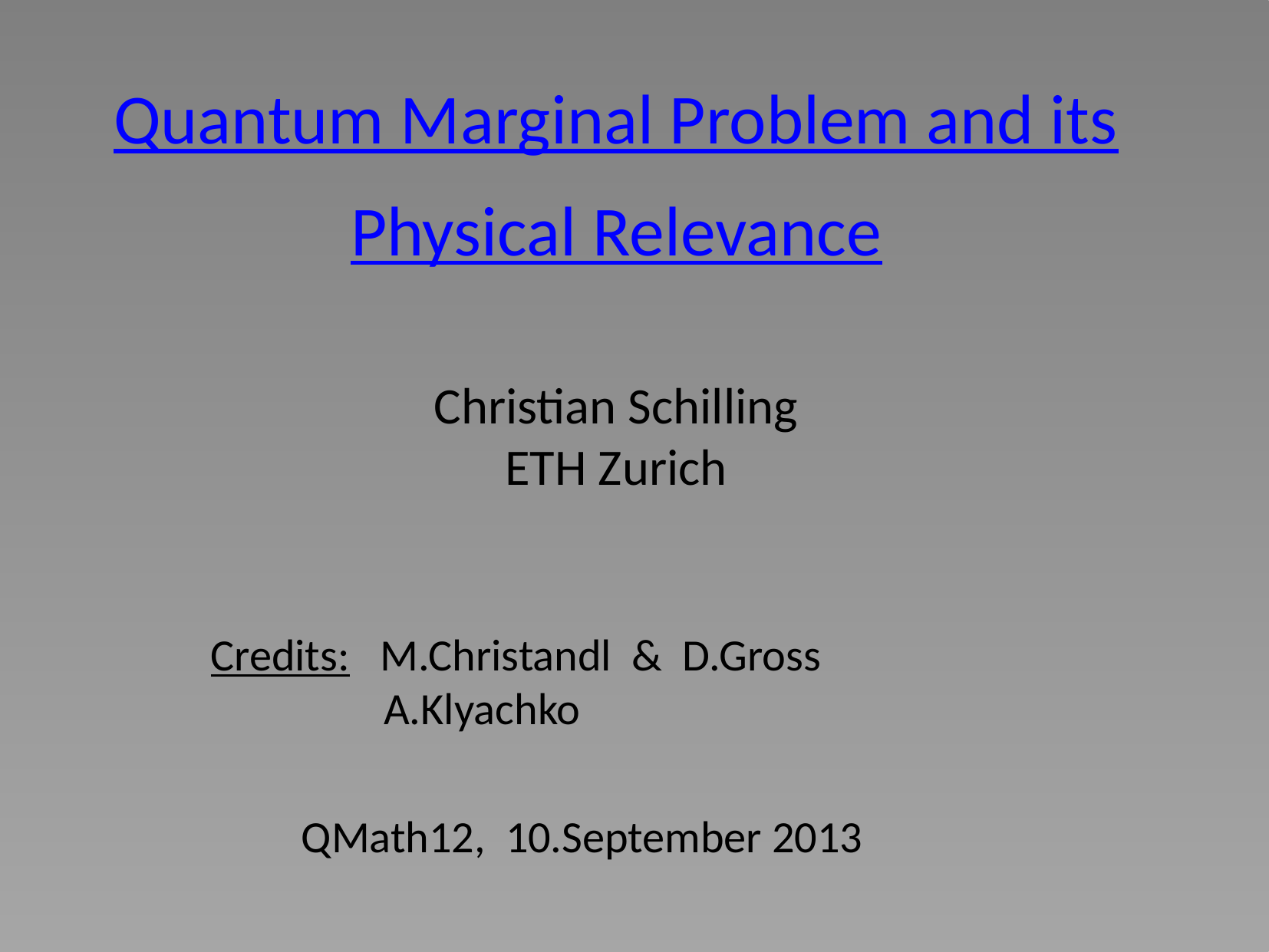

Quantum Marginal Problem and its Physical Relevance
Christian Schilling
ETH Zurich
Credits:   M.Christandl  &  D.Gross
                 A.Klyachko
QMath12,  10.September 2013